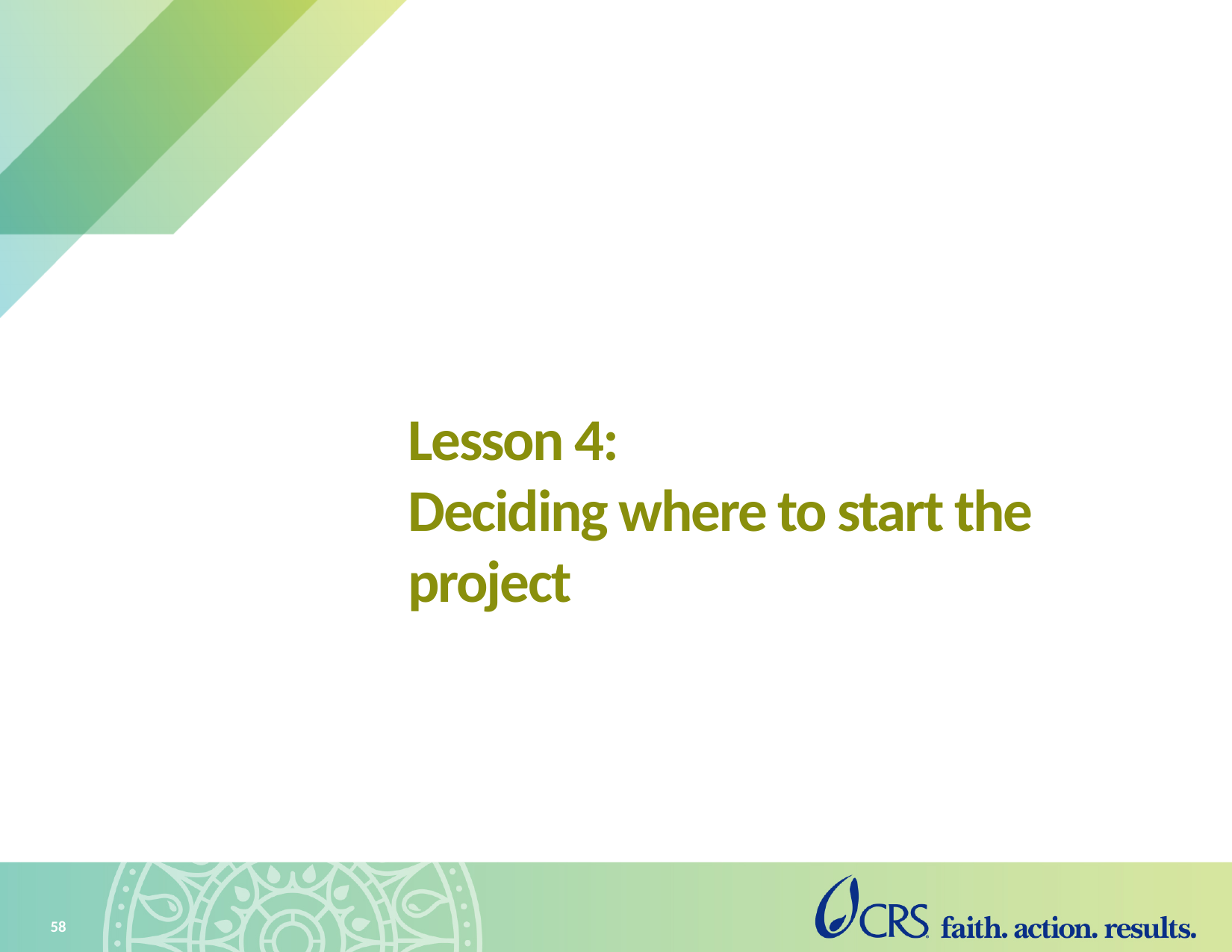

# Lesson 4: Deciding where to start the project
58